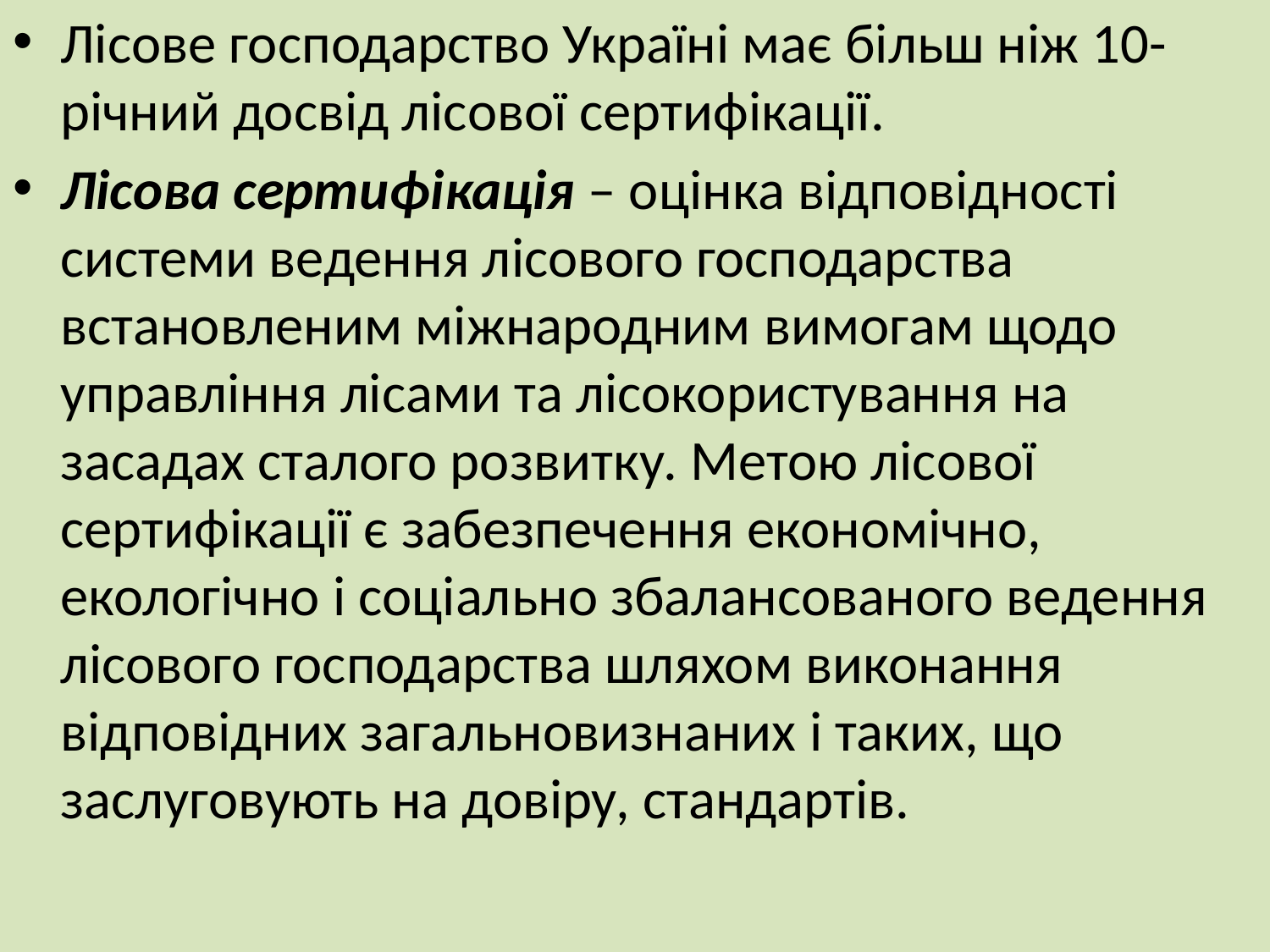

Лісове господарство Україні має більш ніж 10-річний досвід лісової сертифікації.
Лісова сертифікація – оцінка відповідності системи ведення лісового господарства встановленим міжнародним вимогам щодо управління лісами та лісокористування на засадах сталого розвитку. Метою лісової сертифікації є забезпечення економічно, екологічно і соціально збалансованого ведення лісового господарства шляхом виконання відповідних загальновизнаних і таких, що заслуговують на довіру, стандартів.